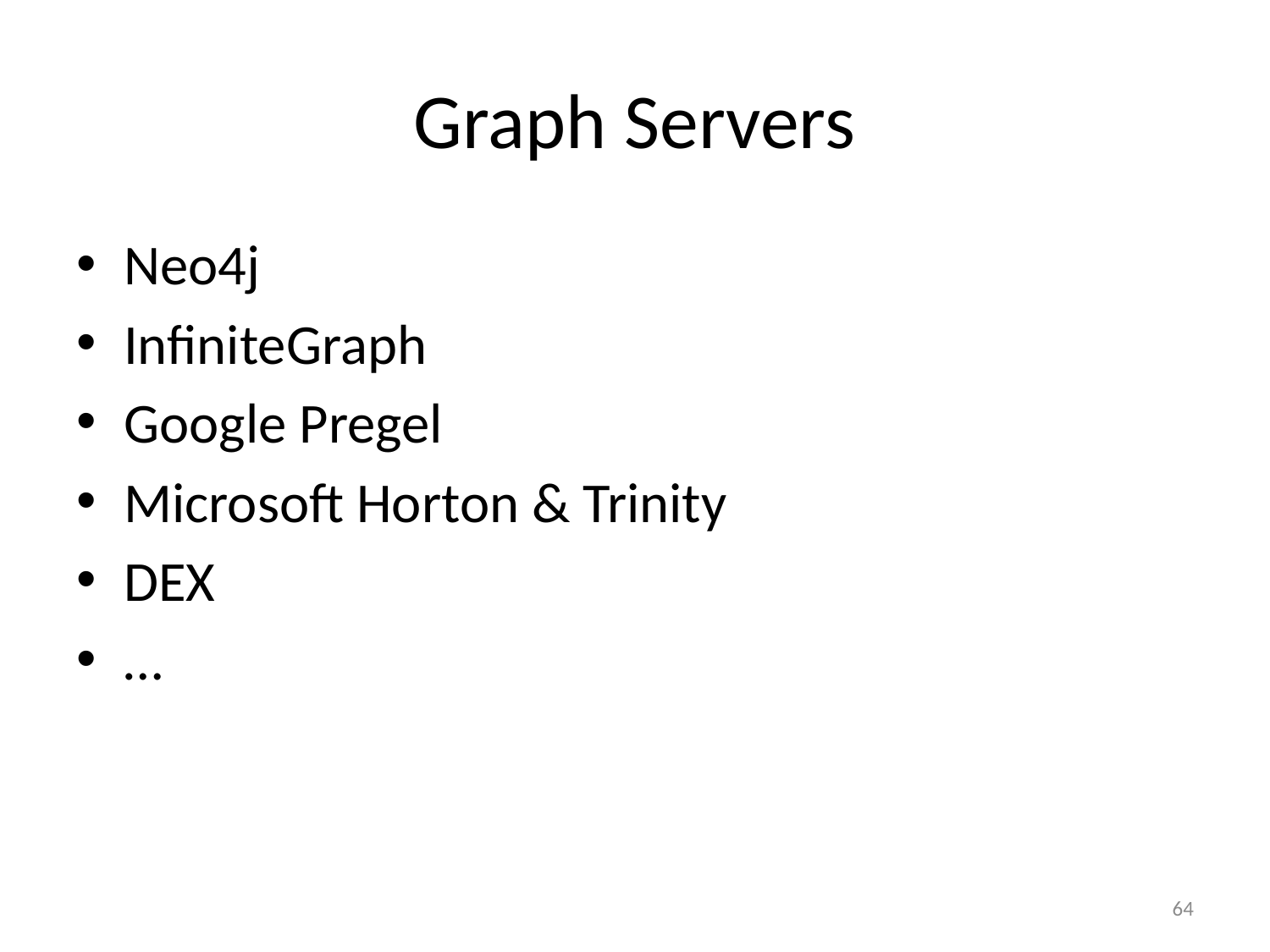

# Graph Servers
Neo4j
InfiniteGraph
Google Pregel
Microsoft Horton & Trinity
DEX
…

64